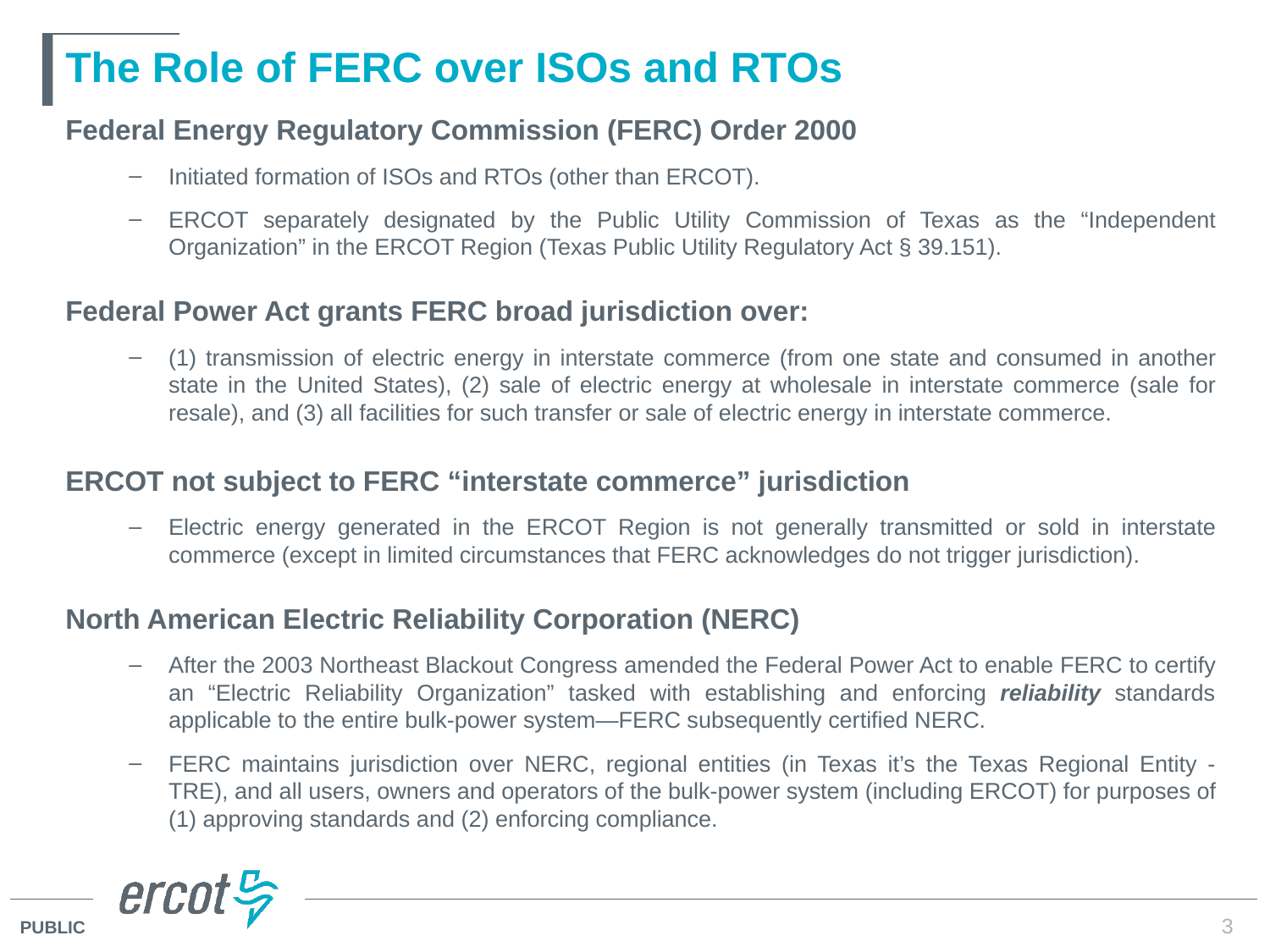

# The Role of FERC over ISOs and RTOs
Federal Energy Regulatory Commission (FERC) Order 2000
Initiated formation of ISOs and RTOs (other than ERCOT).
ERCOT separately designated by the Public Utility Commission of Texas as the “Independent Organization” in the ERCOT Region (Texas Public Utility Regulatory Act § 39.151).

Federal Power Act grants FERC broad jurisdiction over:
(1) transmission of electric energy in interstate commerce (from one state and consumed in another state in the United States), (2) sale of electric energy at wholesale in interstate commerce (sale for resale), and (3) all facilities for such transfer or sale of electric energy in interstate commerce.

ERCOT not subject to FERC “interstate commerce” jurisdiction
Electric energy generated in the ERCOT Region is not generally transmitted or sold in interstate commerce (except in limited circumstances that FERC acknowledges do not trigger jurisdiction).

North American Electric Reliability Corporation (NERC)
After the 2003 Northeast Blackout Congress amended the Federal Power Act to enable FERC to certify an “Electric Reliability Organization” tasked with establishing and enforcing reliability standards applicable to the entire bulk-power system—FERC subsequently certified NERC.
FERC maintains jurisdiction over NERC, regional entities (in Texas it’s the Texas Regional Entity - TRE), and all users, owners and operators of the bulk-power system (including ERCOT) for purposes of (1) approving standards and (2) enforcing compliance.

3